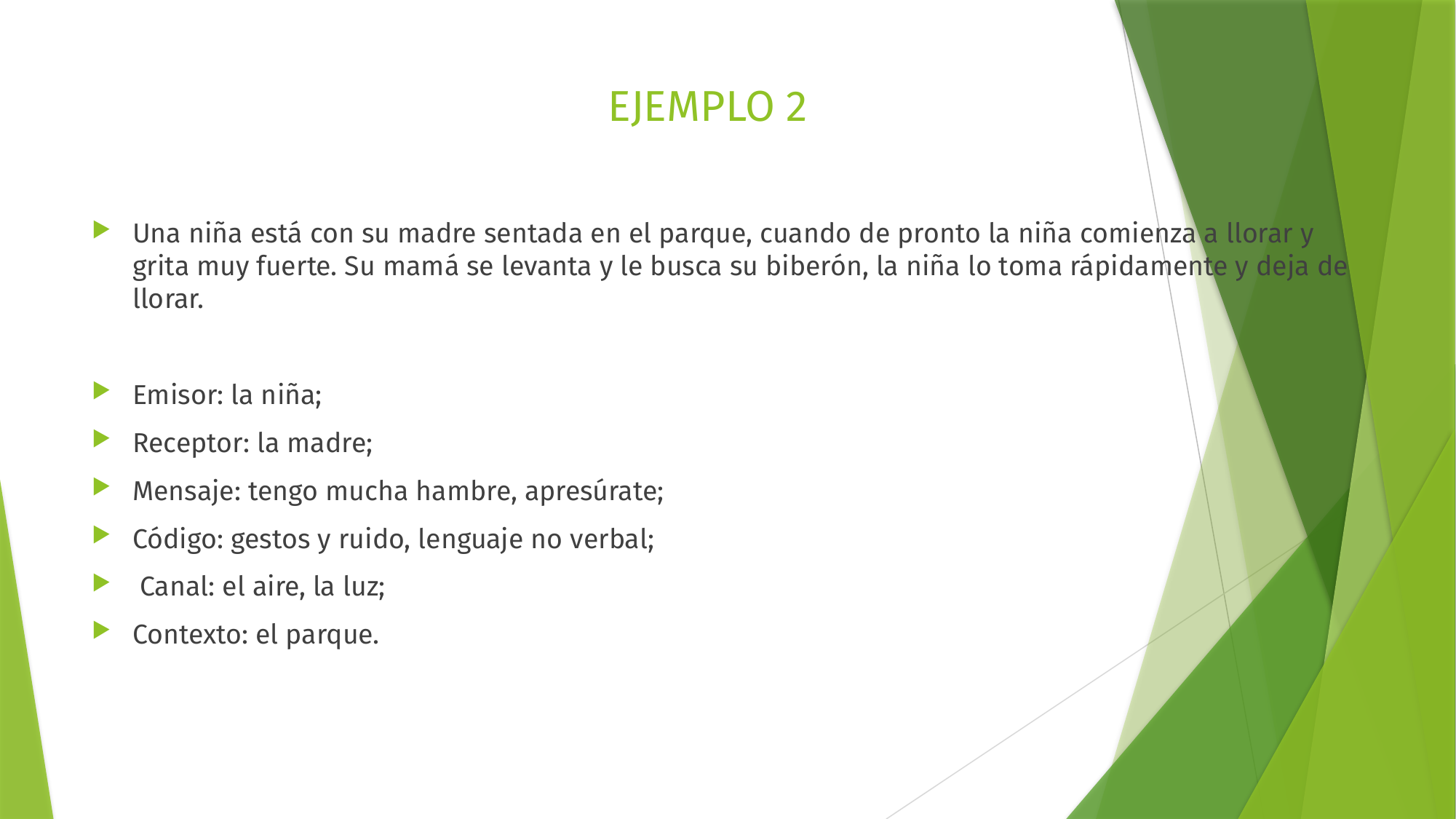

# EJEMPLO 2
Una niña está con su madre sentada en el parque, cuando de pronto la niña comienza a llorar y grita muy fuerte. Su mamá se levanta y le busca su biberón, la niña lo toma rápidamente y deja de llorar.

Emisor: la niña;
Receptor: la madre;
Mensaje: tengo mucha hambre, apresúrate;
Código: gestos y ruido, lenguaje no verbal;
 Canal: el aire, la luz;
Contexto: el parque.